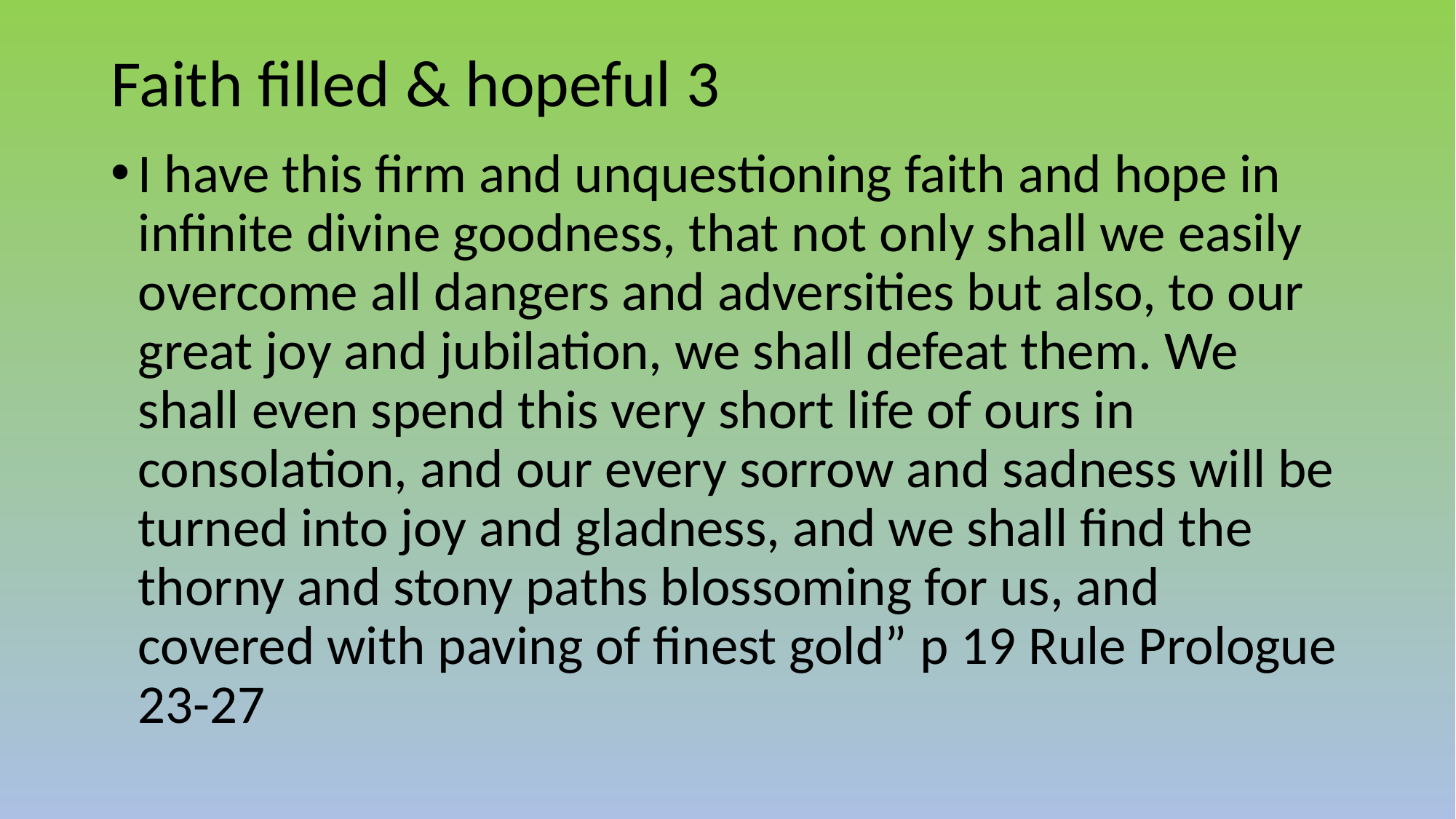

# Faith filled & hopeful 3
I have this firm and unquestioning faith and hope in infinite divine goodness, that not only shall we easily overcome all dangers and adversities but also, to our great joy and jubilation, we shall defeat them. We shall even spend this very short life of ours in consolation, and our every sorrow and sadness will be turned into joy and gladness, and we shall find the thorny and stony paths blossoming for us, and covered with paving of finest gold” p 19 Rule Prologue 23-27